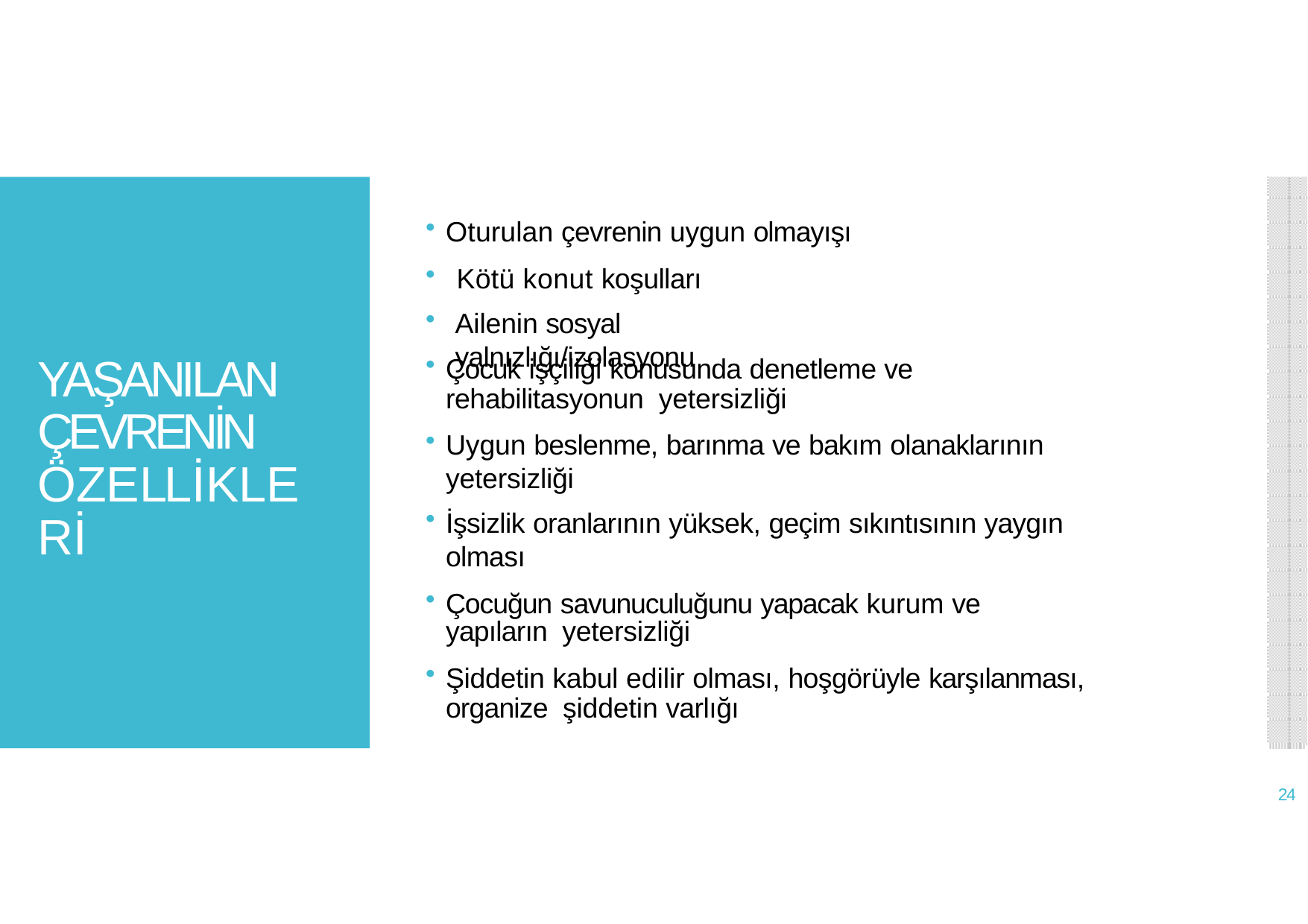

Oturulan çevrenin uygun olmayışı
Kötü konut koşulları
Ailenin sosyal yalnızlığı/izolasyonu

YAŞANILAN  ÇEVRENİN  ÖZELLİKLERİ

Çocuk işçiliği konusunda denetleme ve rehabilitasyonun  yetersizliği
Uygun beslenme, barınma ve bakım olanaklarının yetersizliği
İşsizlik oranlarının yüksek, geçim sıkıntısının yaygın olması
Çocuğun savunuculuğunu yapacak kurum ve yapıların  yetersizliği
Şiddetin kabul edilir olması, hoşgörüyle karşılanması, organize  şiddetin varlığı

24